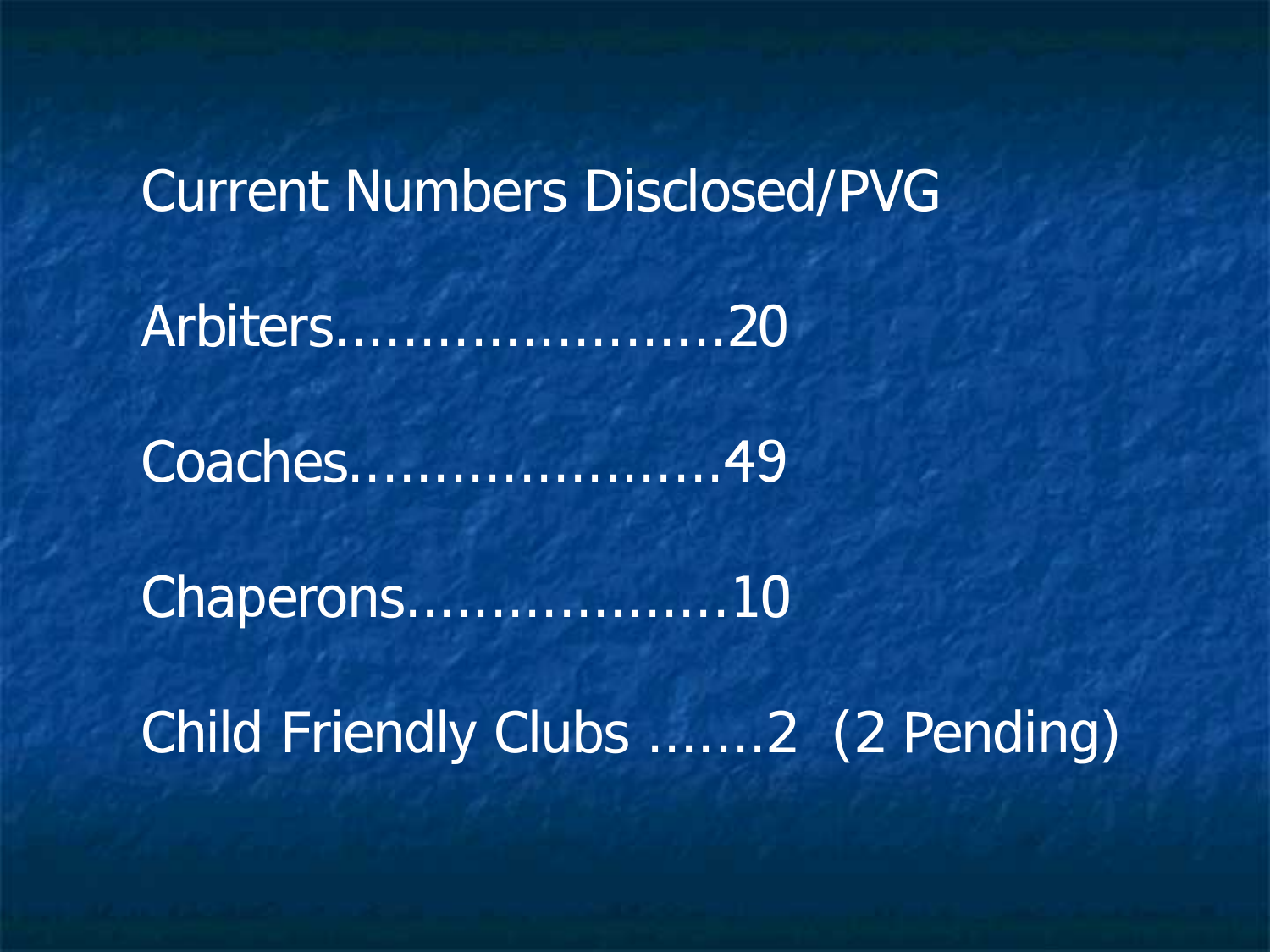

Current Numbers Disclosed/PVG

Arbiters.......................20

Coaches......................49

Chaperons...................10

Child Friendly Clubs .......2  (2 Pending)